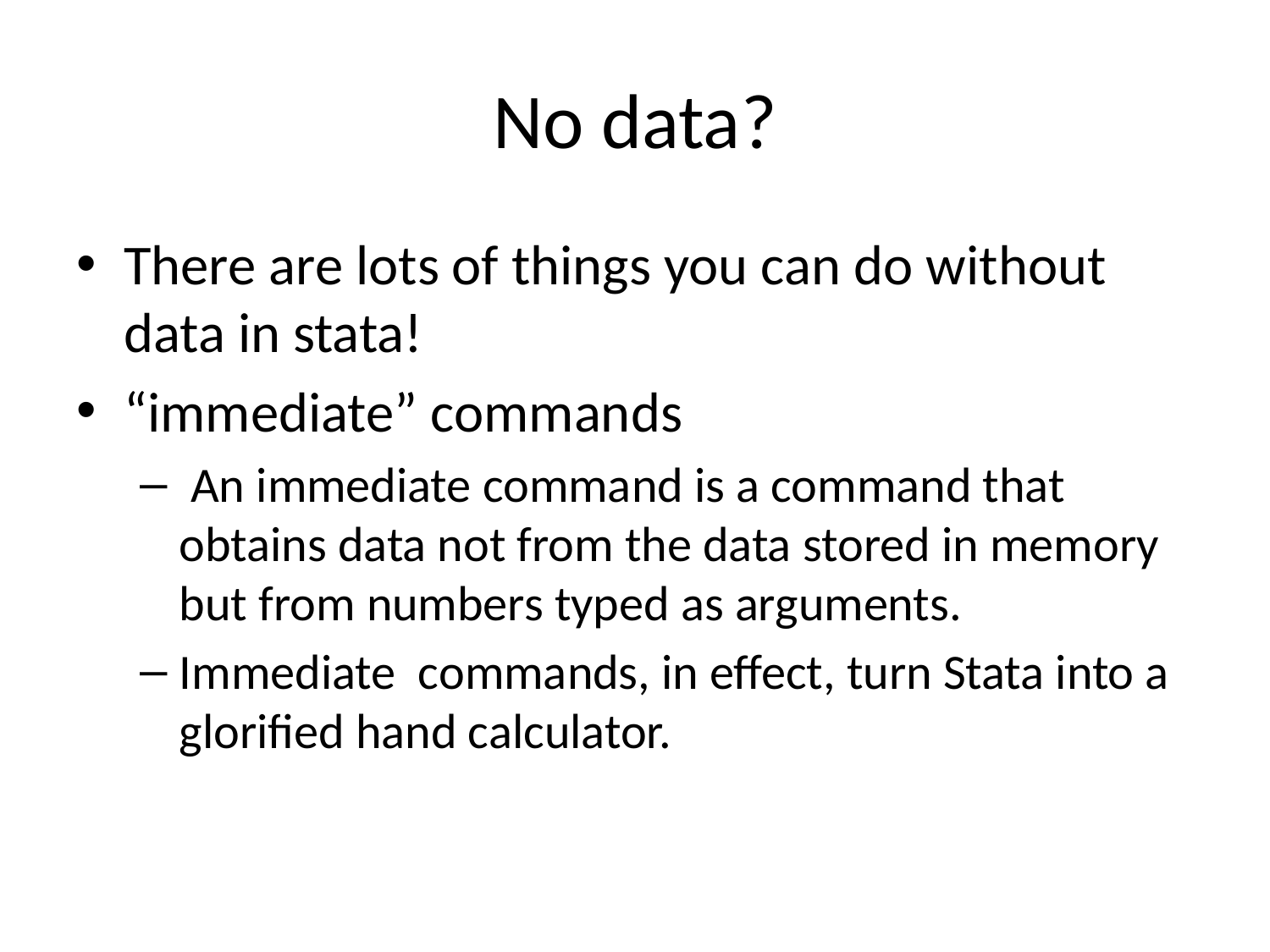

# No data?
There are lots of things you can do without data in stata!
“immediate” commands
 An immediate command is a command that obtains data not from the data stored in memory but from numbers typed as arguments.
Immediate  commands, in effect, turn Stata into a glorified hand calculator.